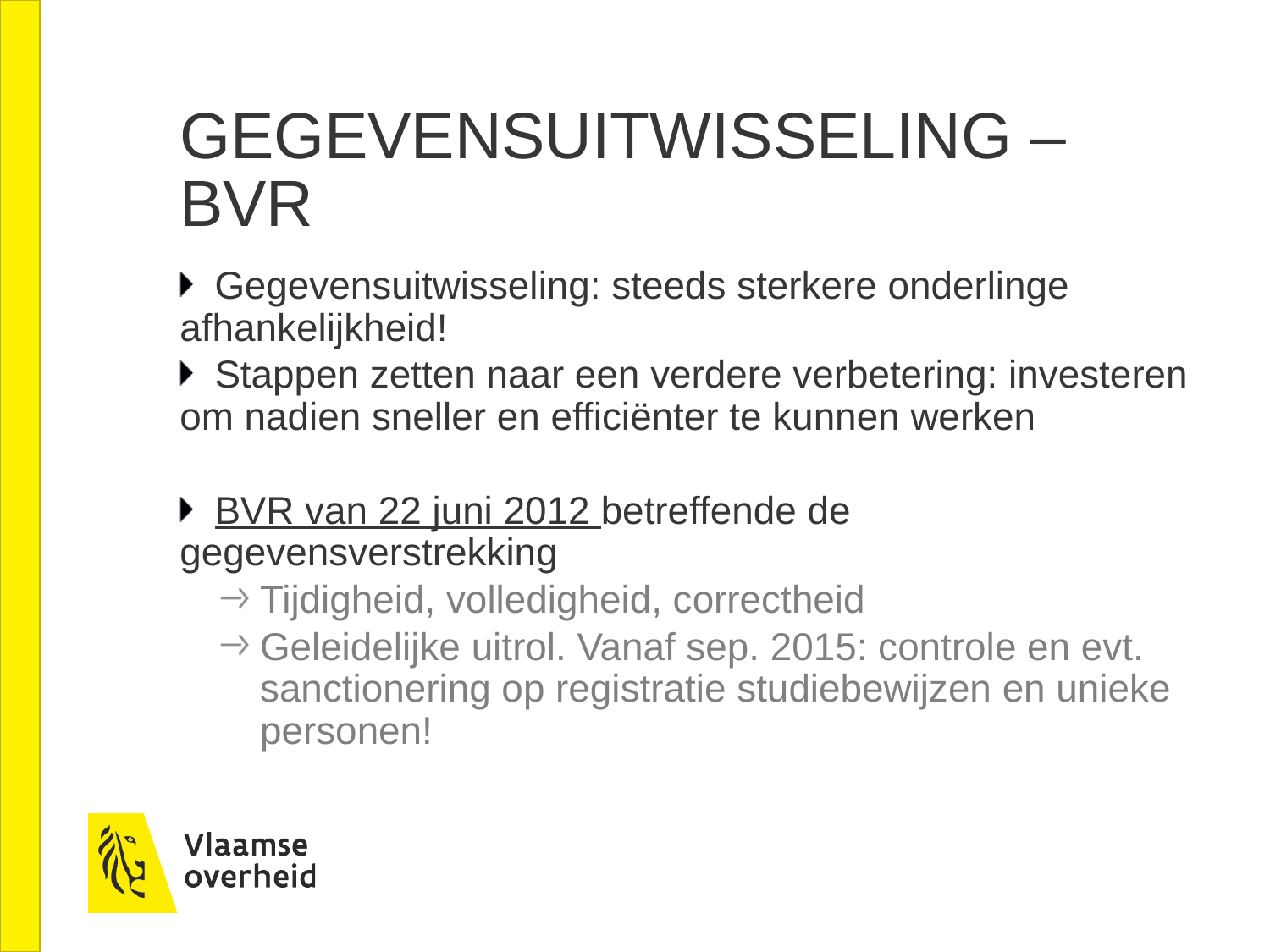

# GEGEVENSUITWISSELING – BVR
Gegevensuitwisseling: steeds sterkere onderlinge afhankelijkheid!
Stappen zetten naar een verdere verbetering: investeren om nadien sneller en efficiënter te kunnen werken

BVR van 22 juni 2012 betreffende de gegevensverstrekking
Tijdigheid, volledigheid, correctheid
Geleidelijke uitrol. Vanaf sep. 2015: controle en evt. sanctionering op registratie studiebewijzen en unieke personen!